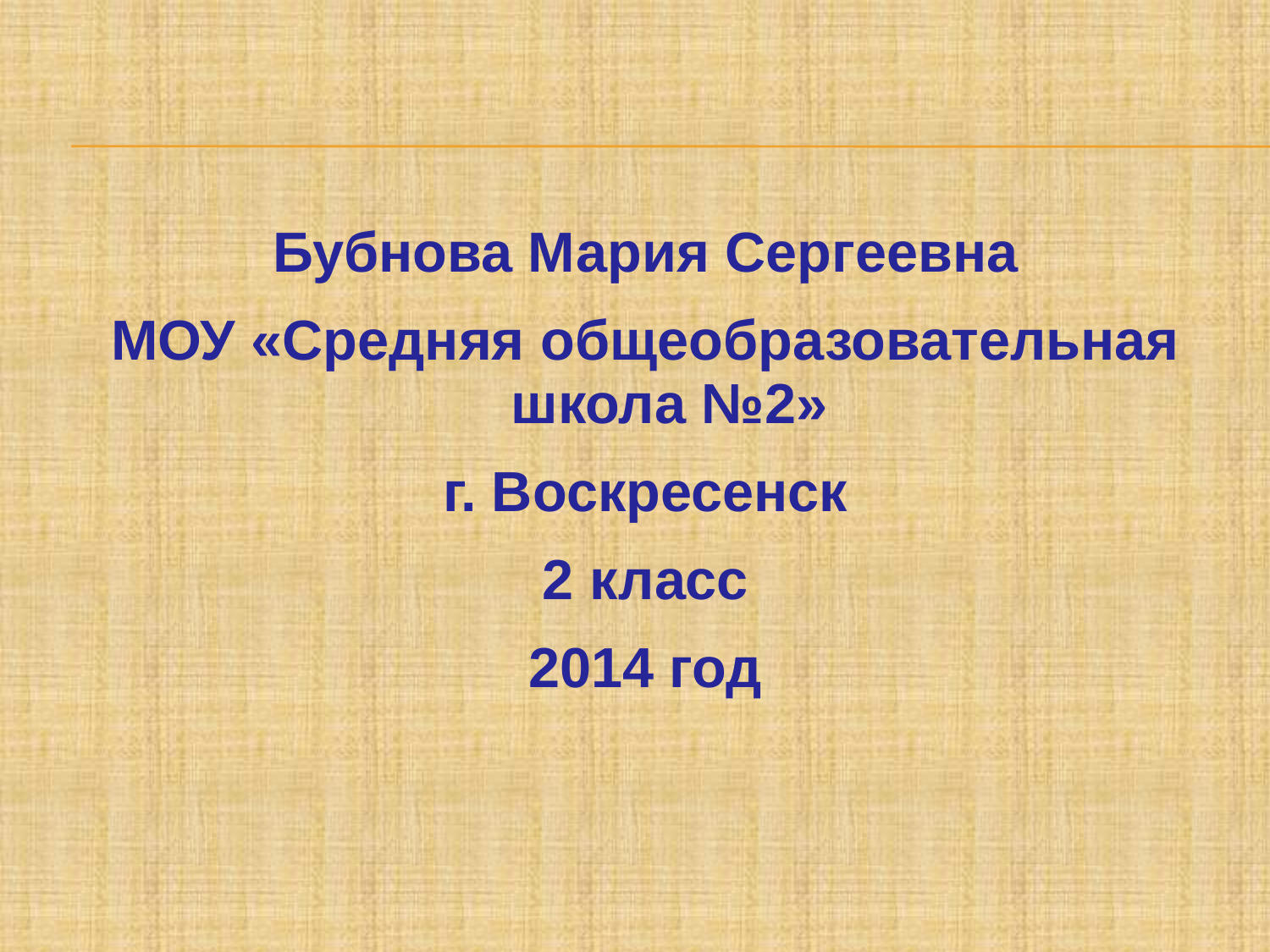

Бубнова Мария Сергеевна
МОУ «Средняя общеобразовательная школа №2»
г. Воскресенск
2 класс
2014 год